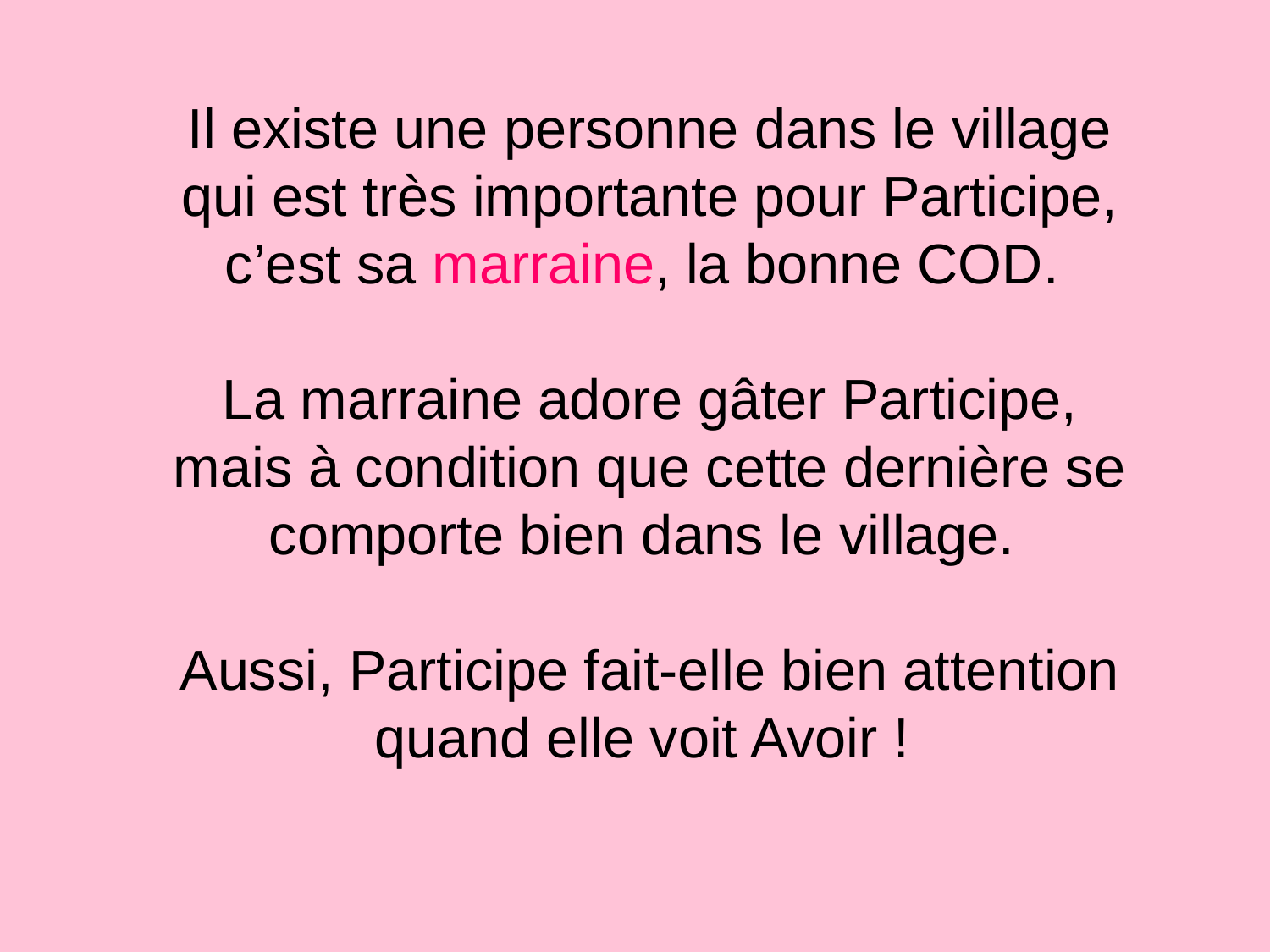

Il existe une personne dans le village qui est très importante pour Participe, c’est sa marraine, la bonne COD.

La marraine adore gâter Participe, mais à condition que cette dernière se comporte bien dans le village.

Aussi, Participe fait-elle bien attention quand elle voit Avoir !